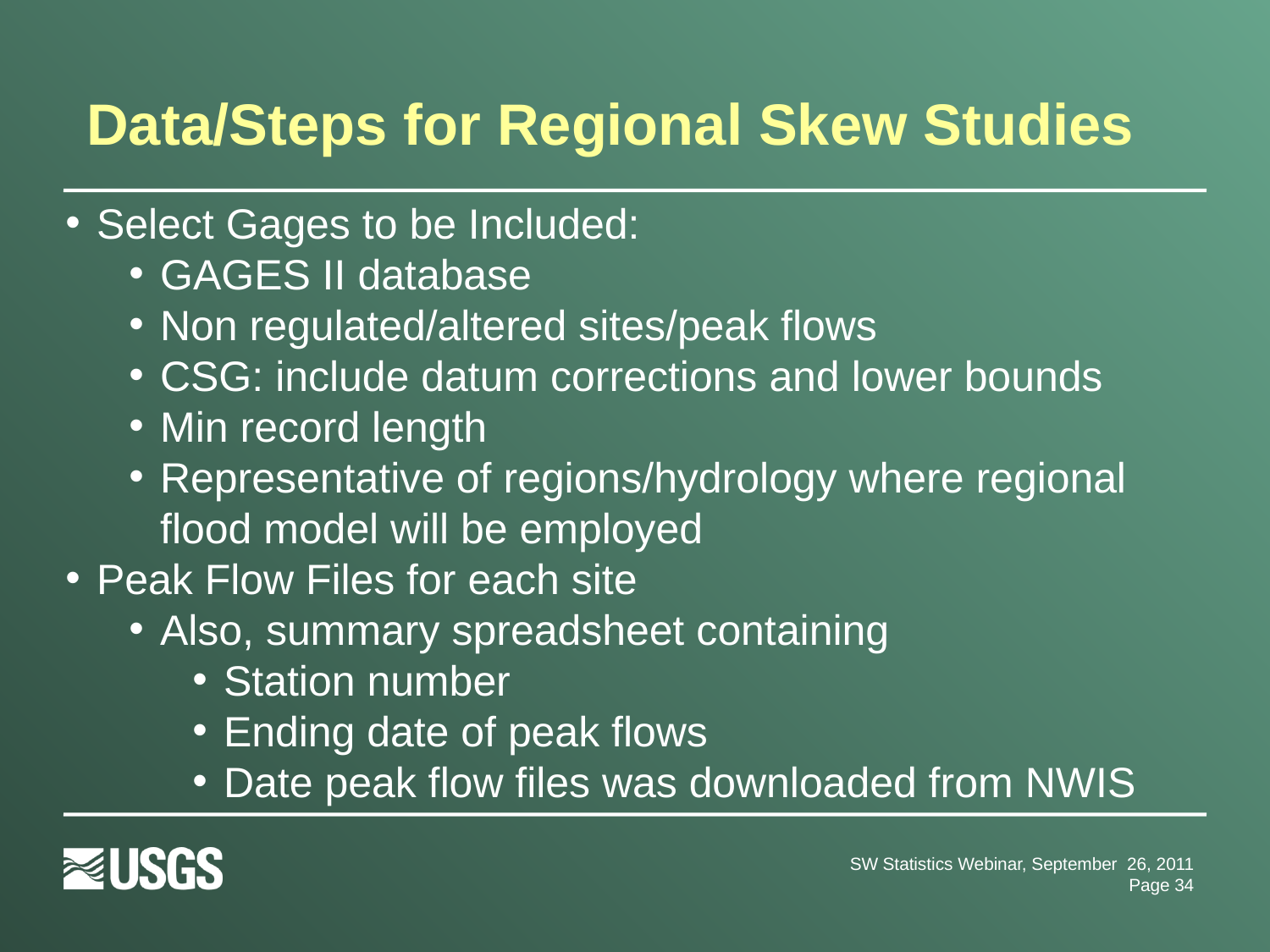

# Data/Steps for Regional Skew Studies

Select Gages to be Included:
GAGES II database
Non regulated/altered sites/peak flows
CSG: include datum corrections and lower bounds
Min record length
Representative of regions/hydrology where regional flood model will be employed
Peak Flow Files for each site
Also, summary spreadsheet containing
Station number
Ending date of peak flows
Date peak flow files was downloaded from NWIS